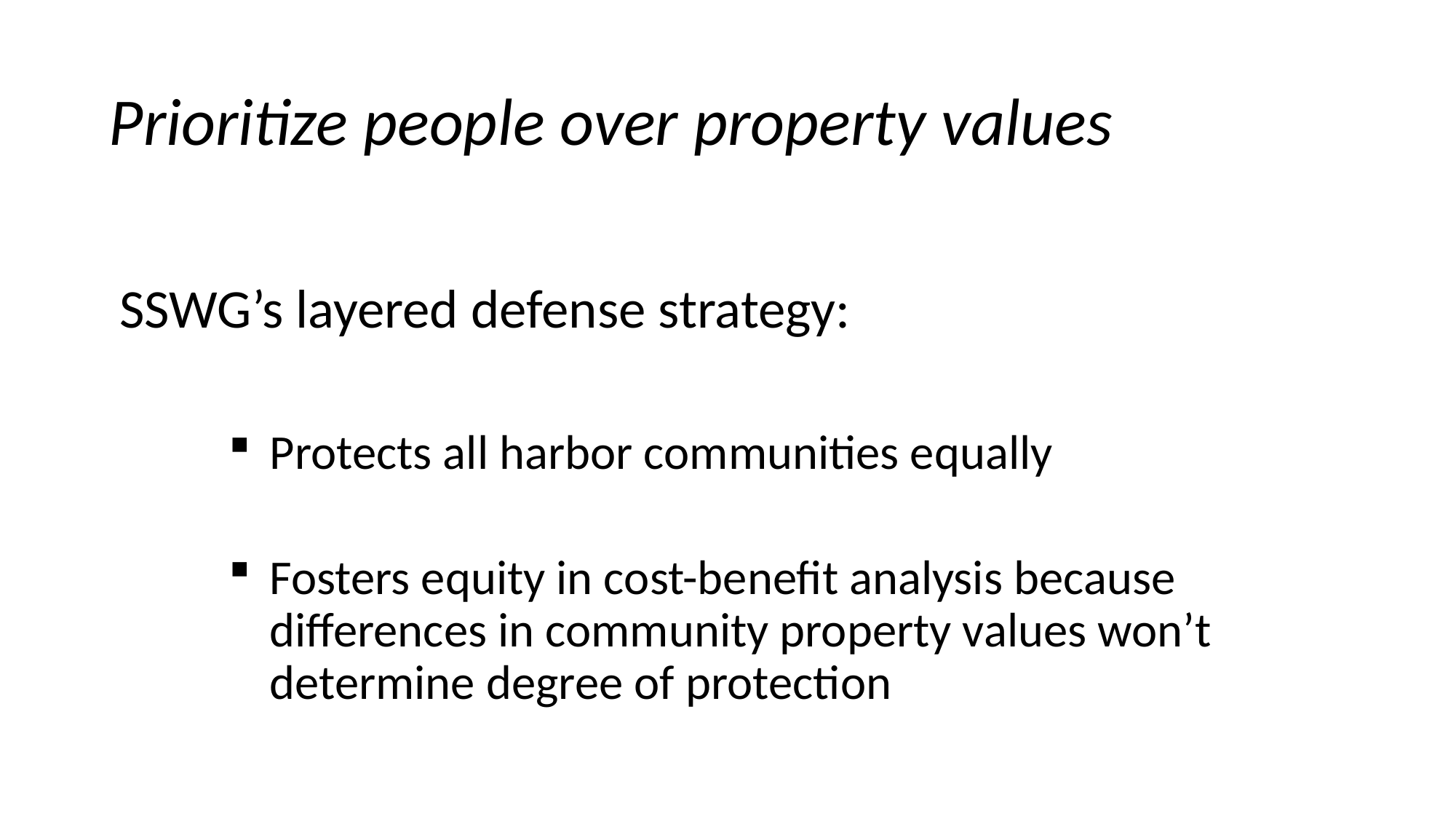

# Prioritize people over property values
SSWG’s layered defense strategy:

Protects all harbor communities equally

Fosters equity in cost-benefit analysis because differences in community property values won’t determine degree of protection